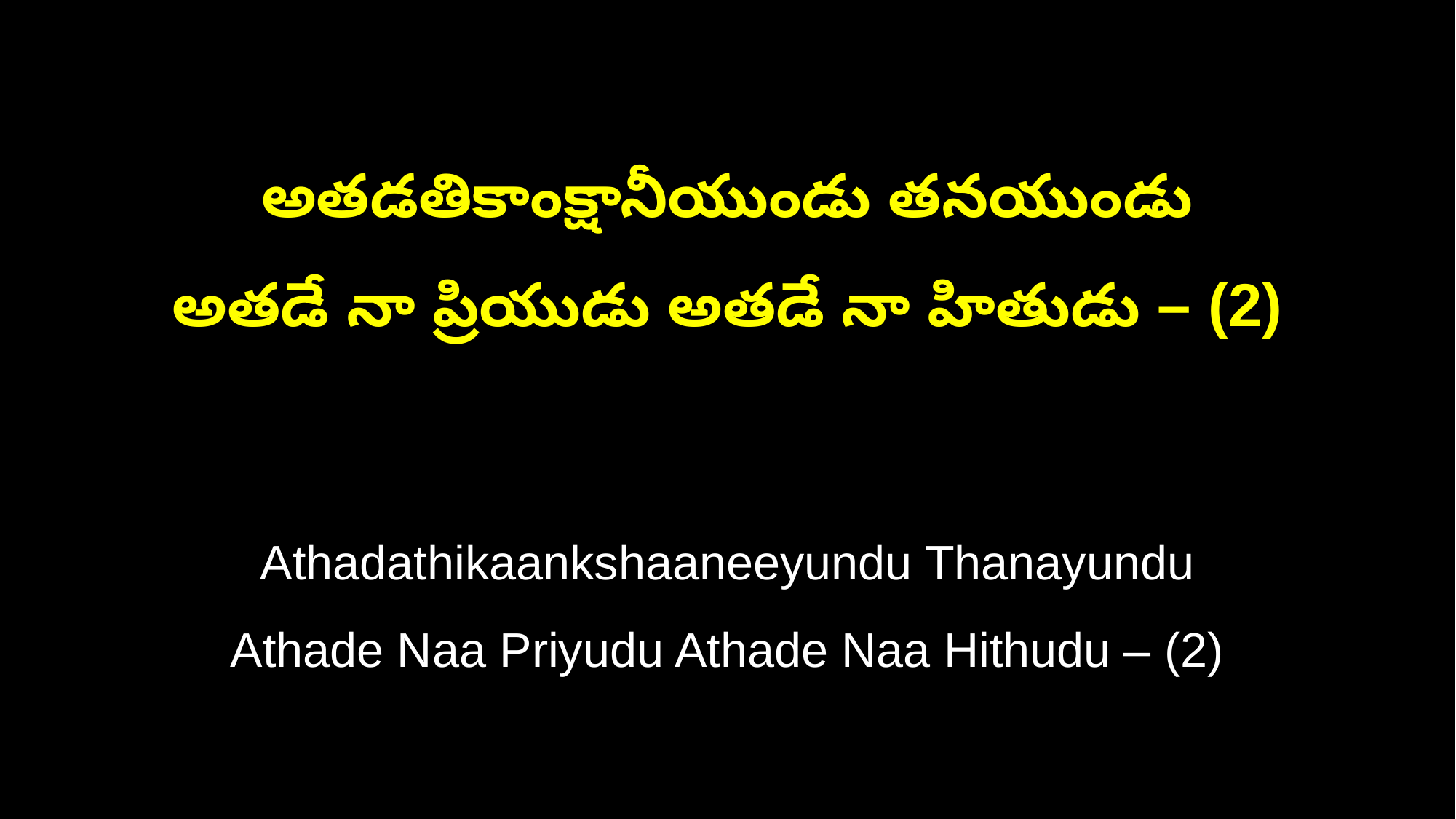

అతడతికాంక్షానీయుండు తనయుండు
అతడే నా ప్రియుడు అతడే నా హితుడు – (2)
Athadathikaankshaaneeyundu Thanayundu
Athade Naa Priyudu Athade Naa Hithudu – (2)